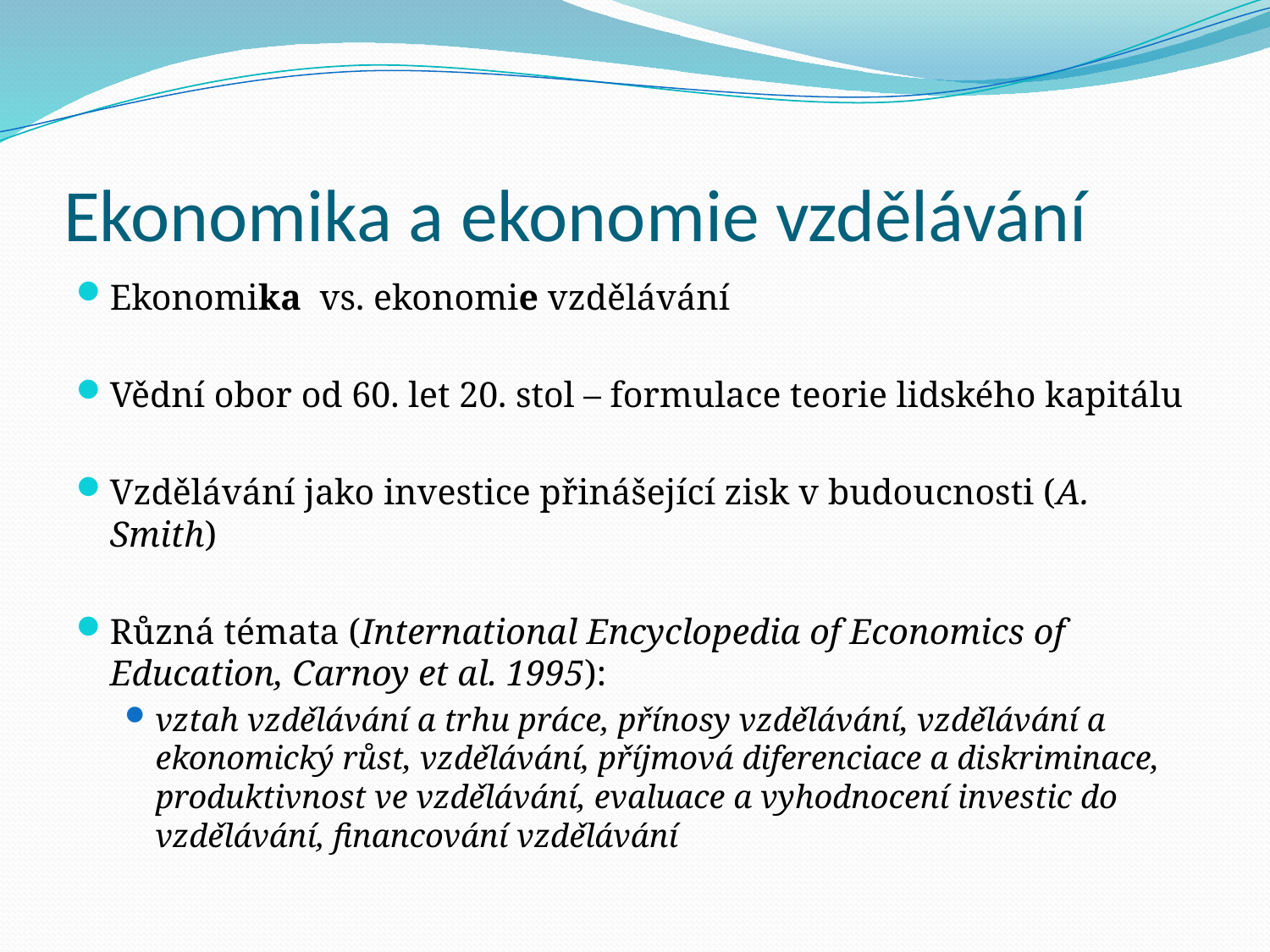

# Ekonomika a ekonomie vzdělávání
Ekonomika  vs. ekonomie vzdělávání

Vědní obor od 60. let 20. stol – formulace teorie lidského kapitálu

Vzdělávání jako investice přinášející zisk v budoucnosti (A. Smith)

Různá témata (International Encyclopedia of Economics of Education, Carnoy et al. 1995):
vztah vzdělávání a trhu práce, přínosy vzdělávání, vzdělávání a ekonomický růst, vzdělávání, příjmová diferenciace a diskriminace, produktivnost ve vzdělávání, evaluace a vyhodnocení investic do vzdělávání, financování vzdělávání